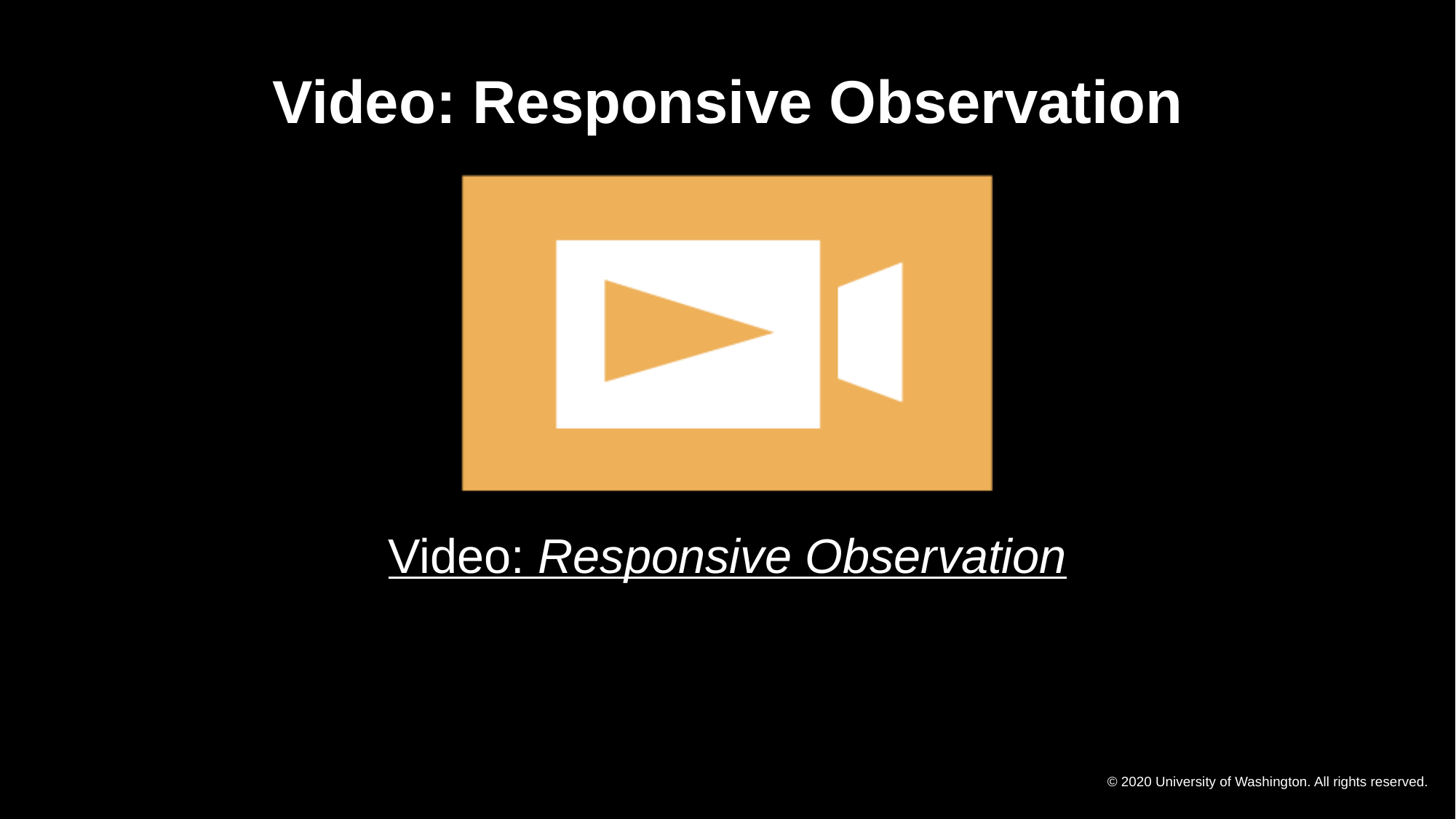

# Video: Responsive Observation
Video: Responsive Observation